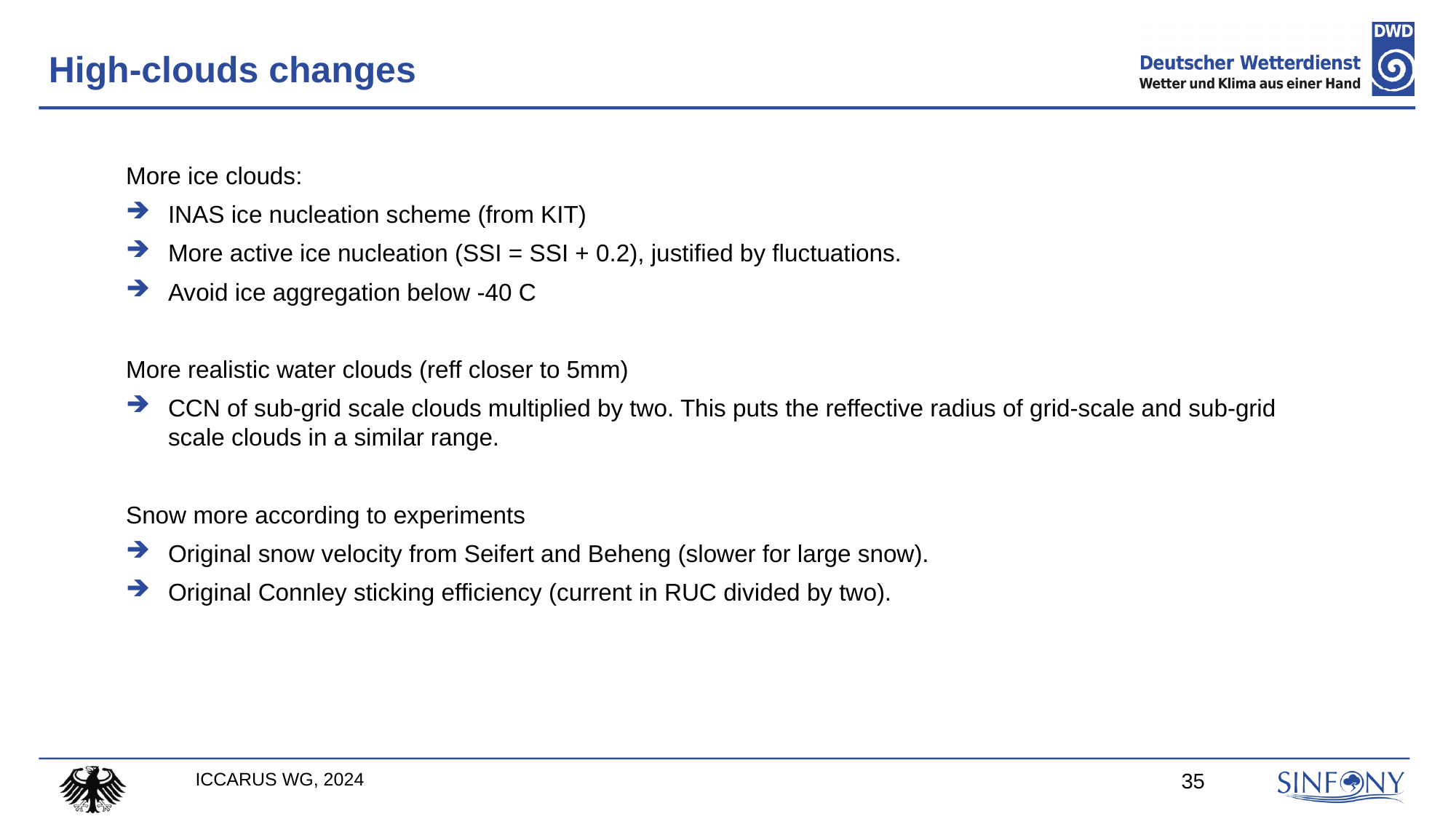

# High-clouds changes
More ice clouds:
INAS ice nucleation scheme (from KIT)
More active ice nucleation (SSI = SSI + 0.2), justified by fluctuations.
Avoid ice aggregation below -40 C

More realistic water clouds (reff closer to 5mm)
CCN of sub-grid scale clouds multiplied by two. This puts the reffective radius of grid-scale and sub-grid scale clouds in a similar range.

Snow more according to experiments
Original snow velocity from Seifert and Beheng (slower for large snow).
Original Connley sticking efficiency (current in RUC divided by two).

ICCARUS WG, 2024
35